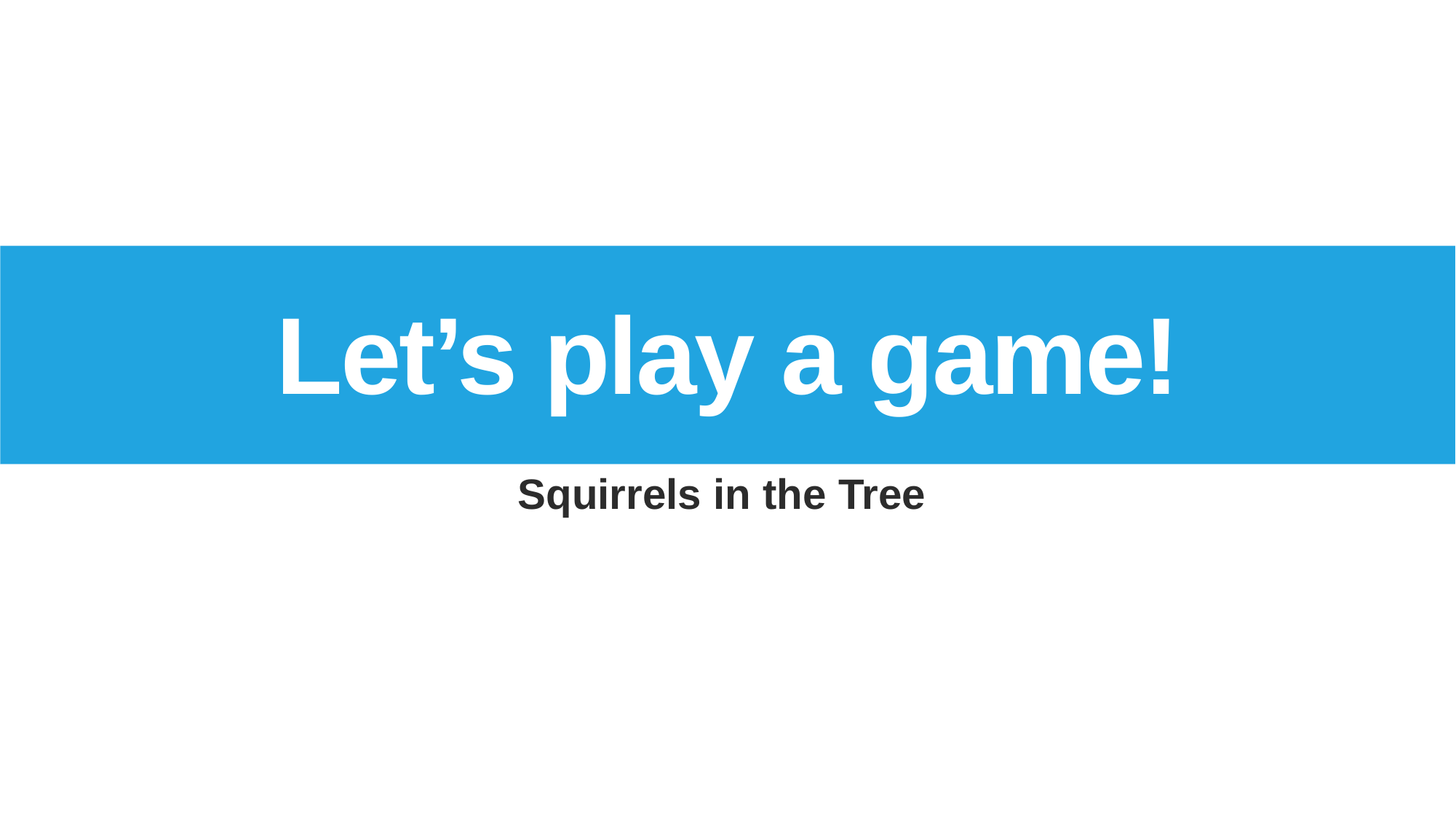

# Let’s play a game!

Squirrels in the Tree